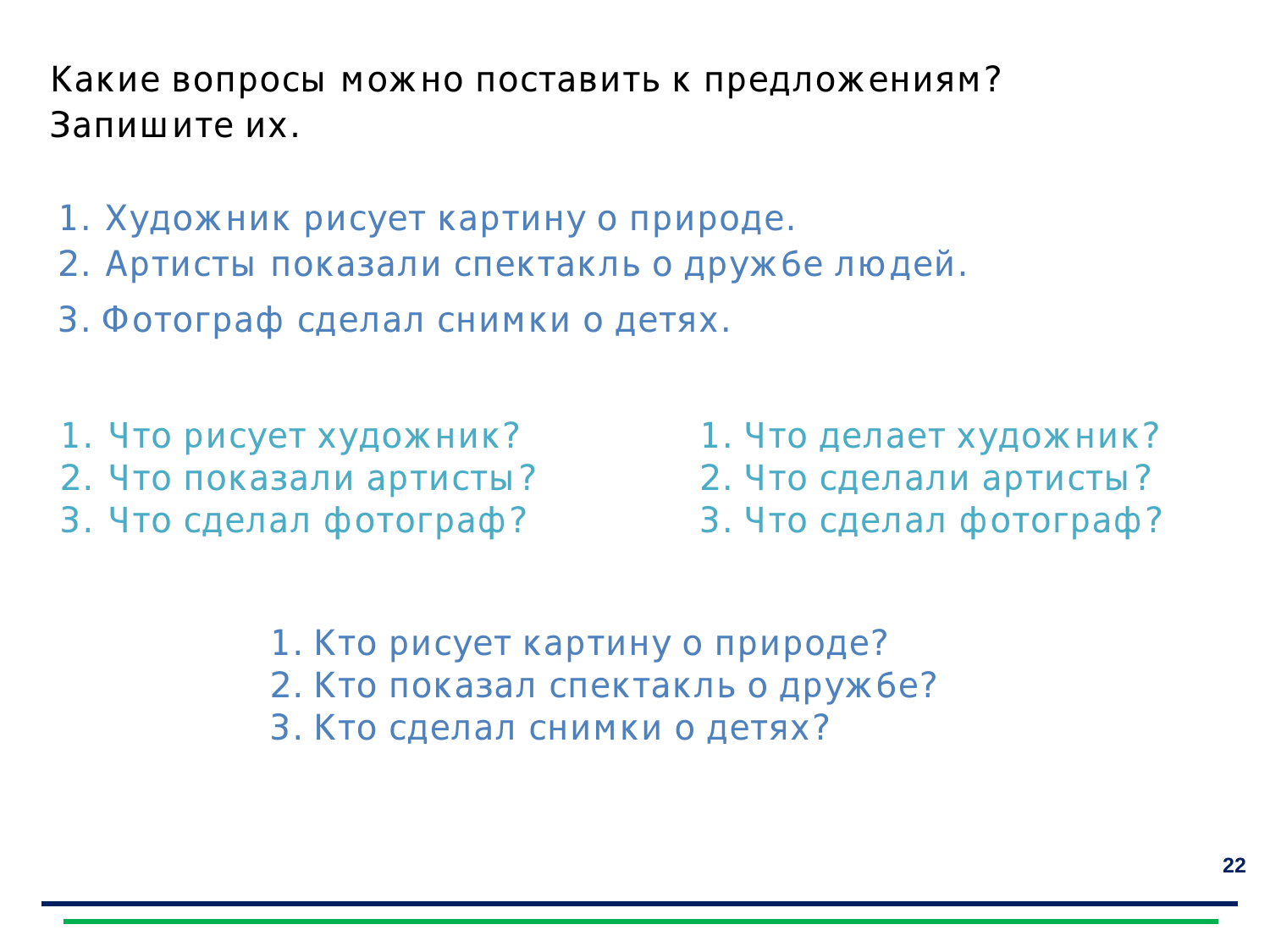

Какие вопросы можно поставить к предложениям? Запишите их.
Художник рисует картину о природе.
Артисты показали спектакль о дружбе людей.
3. Фотограф сделал снимки о детях.
1. Что делает художник?
2. Что сделали артисты?
3. Что сделал фотограф?
Что рисует художник?
Что показали артисты?
Что сделал фотограф?
1. Кто рисует картину о природе?
2. Кто показал спектакль о дружбе?
3. Кто сделал снимки о детях?
22